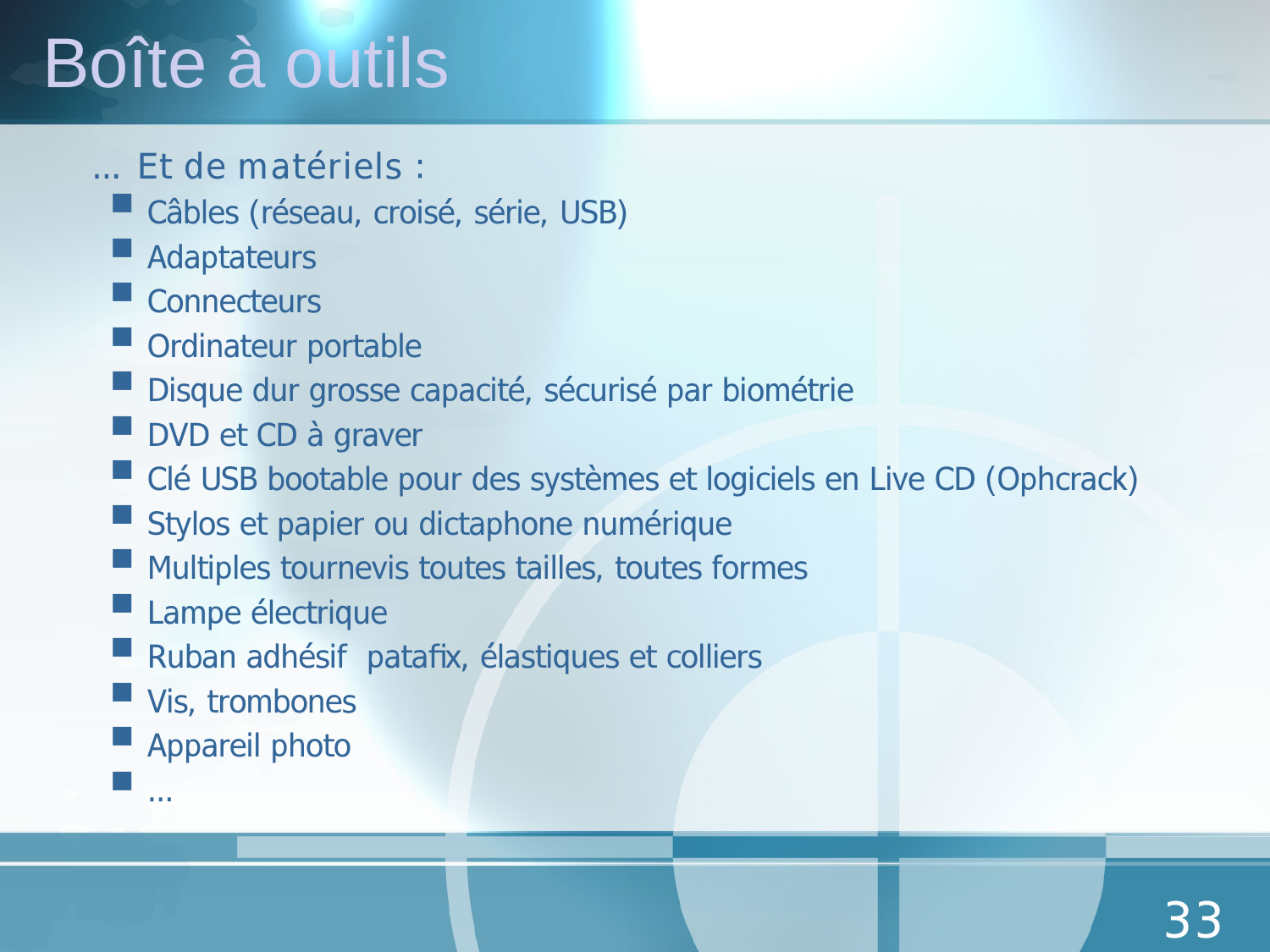

# Boîte à outils
	… Et de matériels :
Câbles (réseau, croisé, série, USB)
Adaptateurs
Connecteurs
Ordinateur portable
Disque dur grosse capacité, sécurisé par biométrie
DVD et CD à graver
Clé USB bootable pour des systèmes et logiciels en Live CD (Ophcrack)
Stylos et papier ou dictaphone numérique
Multiples tournevis toutes tailles, toutes formes
Lampe électrique
Ruban adhésif  patafix, élastiques et colliers
Vis, trombones
Appareil photo
…

33